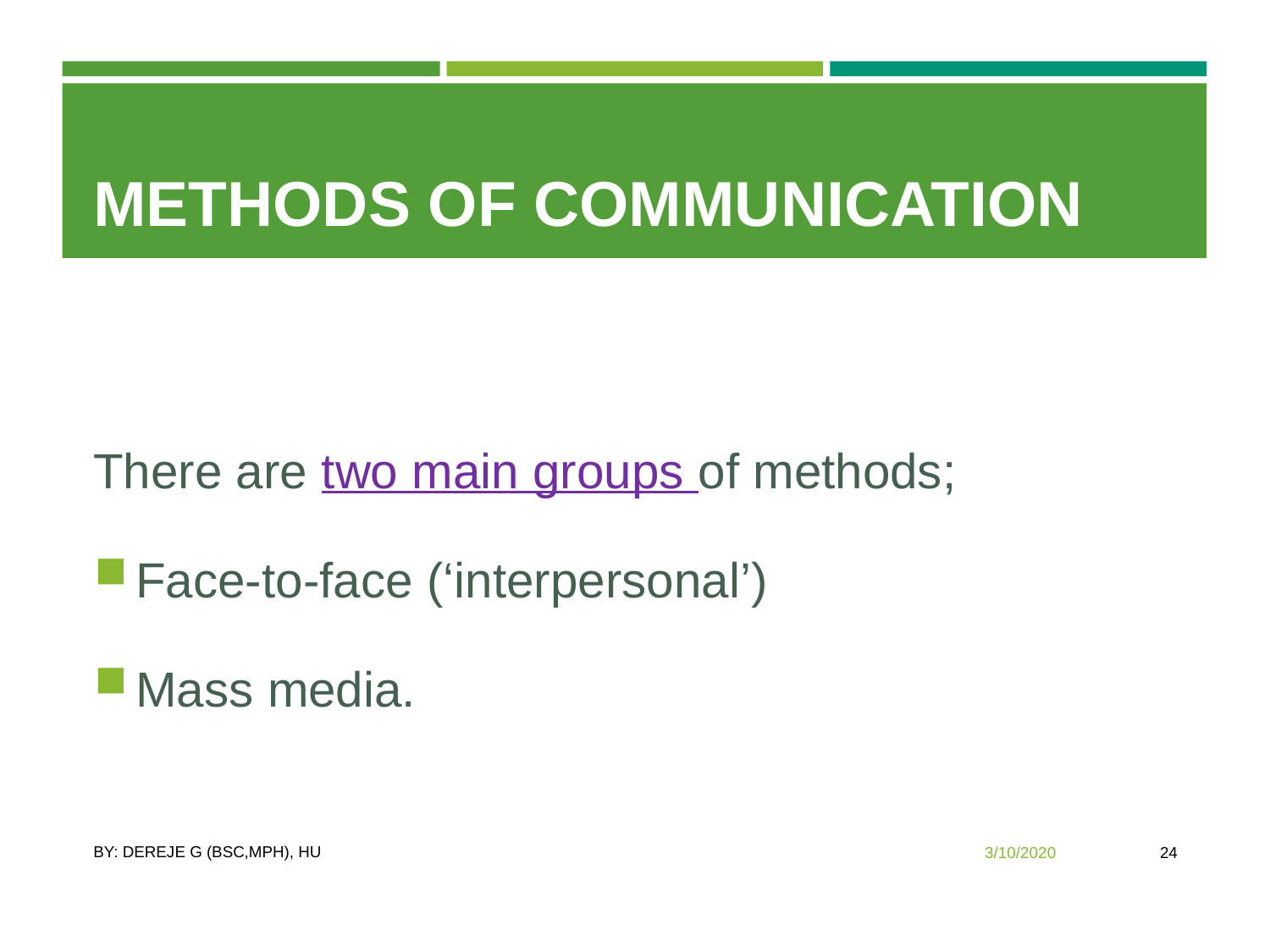

# Methods of communication

There are two main groups of methods;
Face-to-face (‘interpersonal’)
Mass media.

By: Dereje G (Bsc,MPH), HU
3/10/2020
24